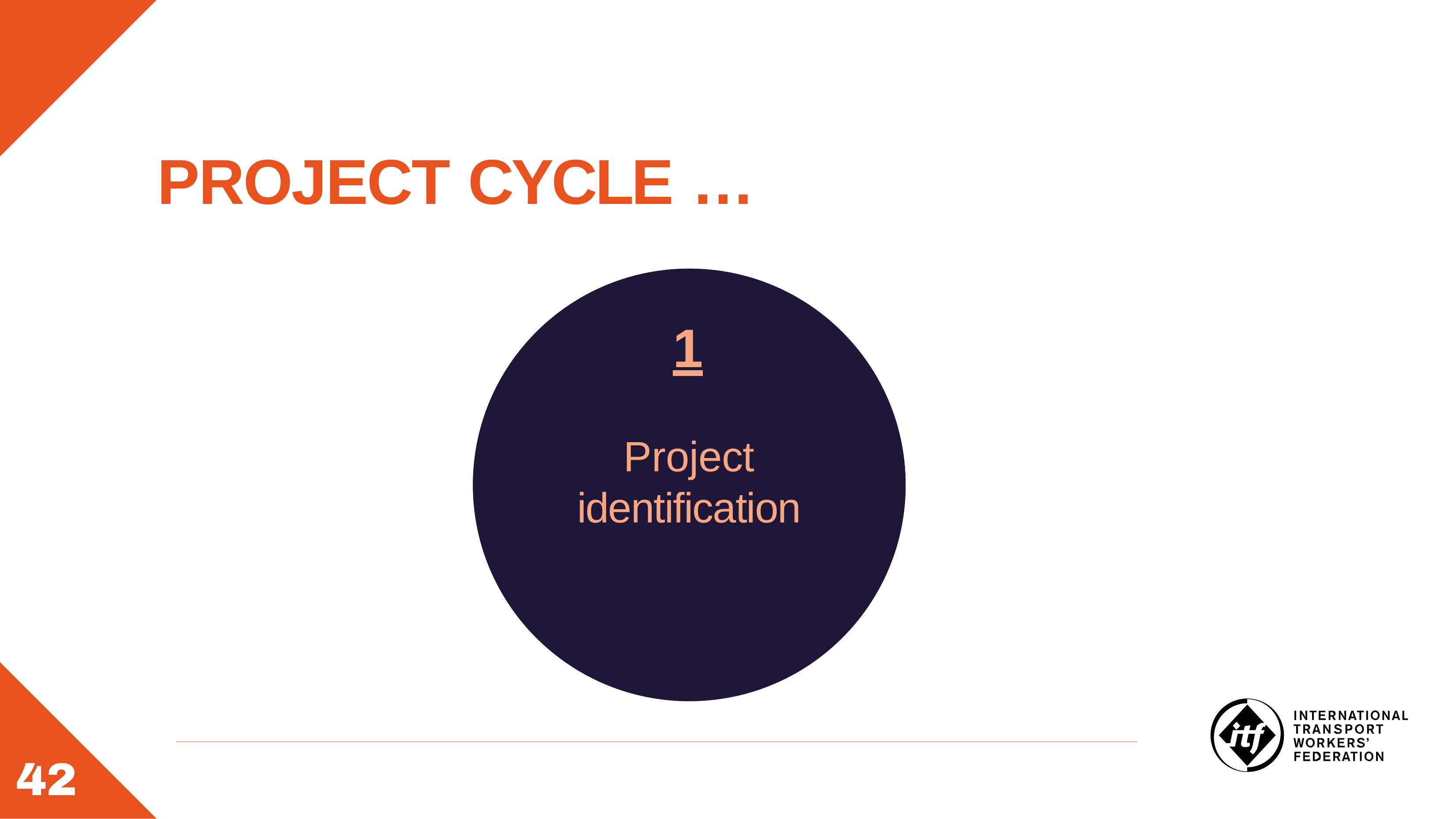

# PROJECT CYCLE …

1
Project identification

42